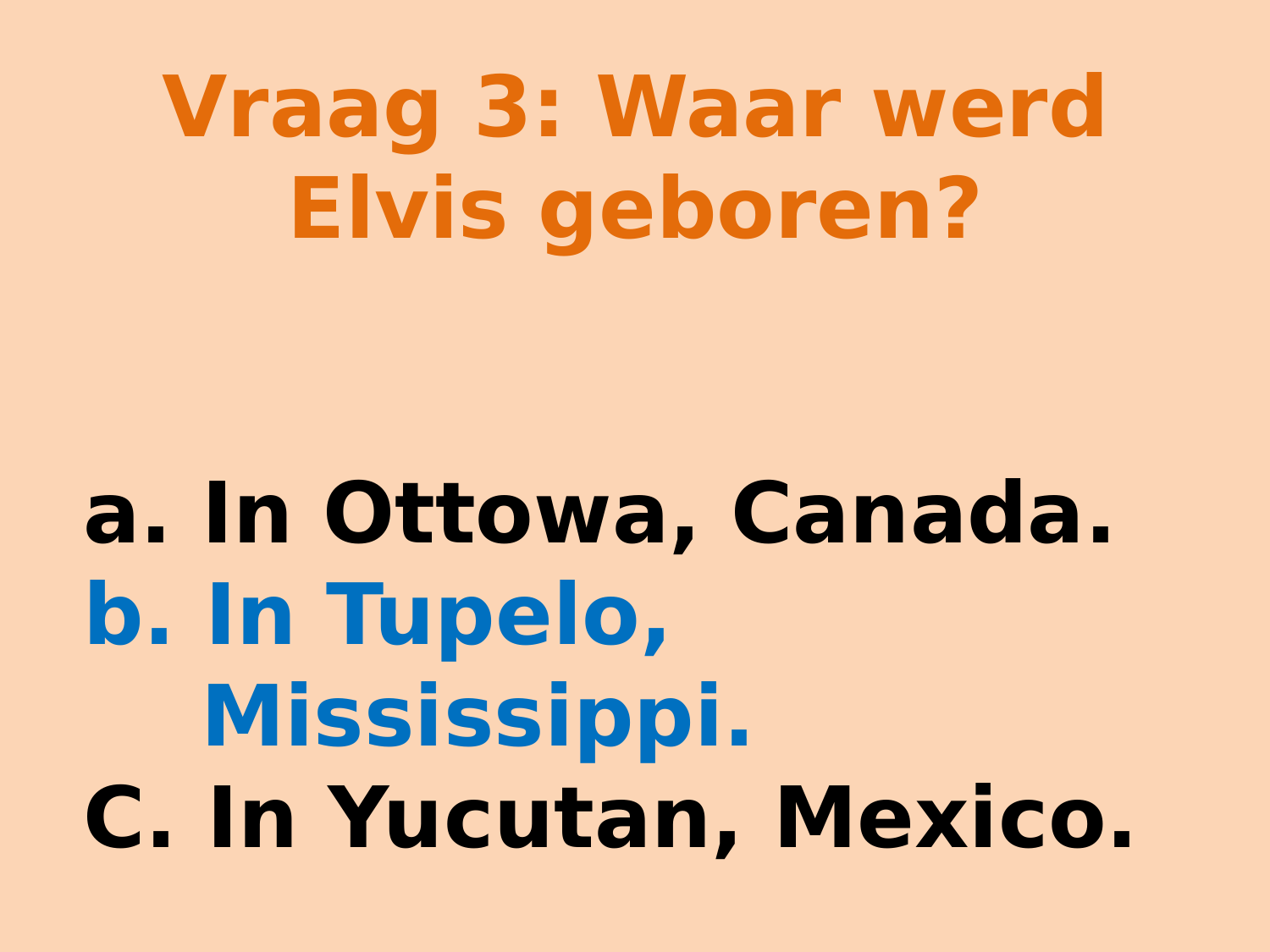

Vraag 3: Waar werd Elvis geboren?
a. In Ottowa, Canada.
b. In Tupelo,
    Mississippi.
C. In Yucutan, Mexico.